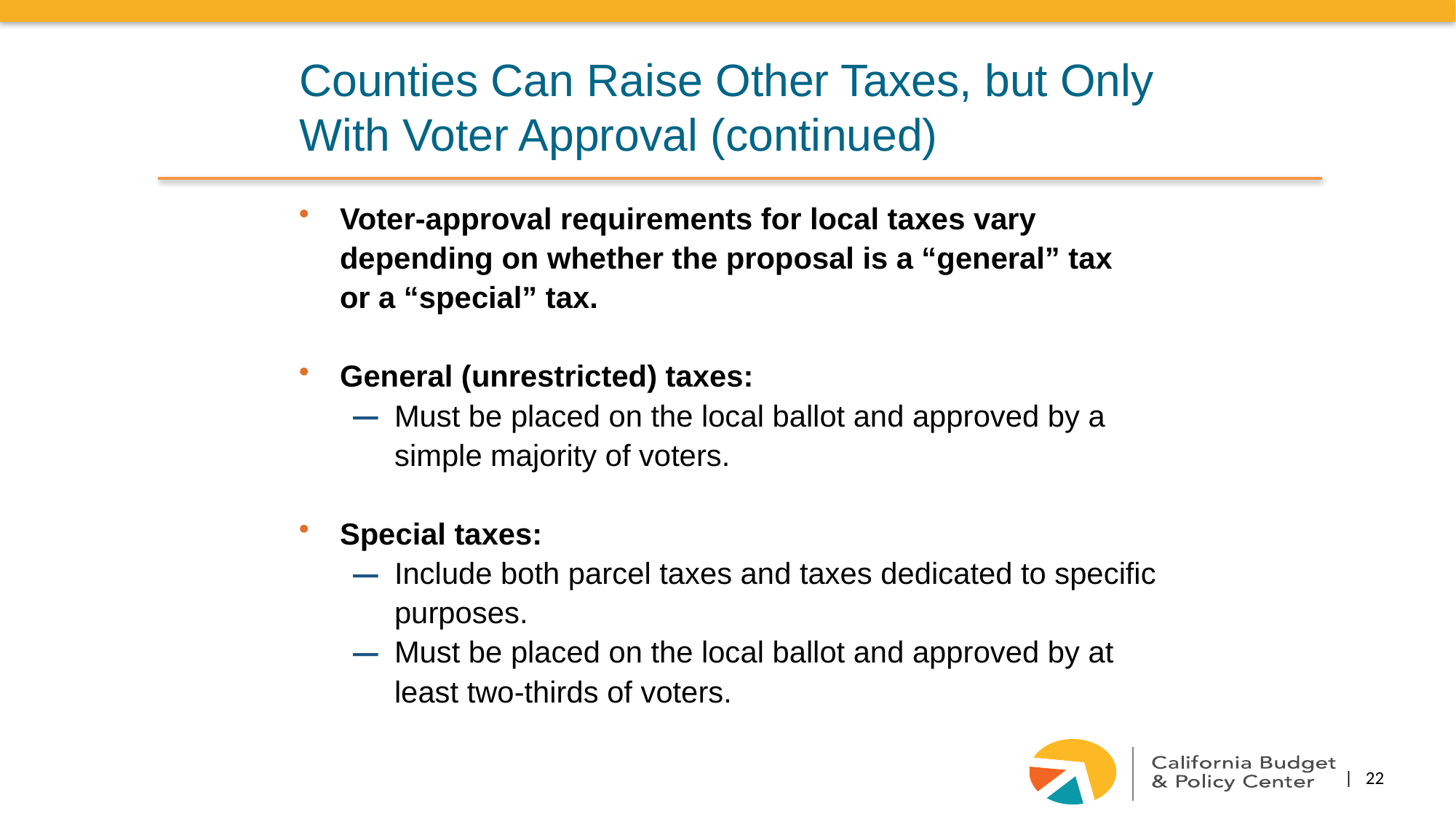

Counties Can Raise Other Taxes, but Only With Voter Approval (continued)
Voter-approval requirements for local taxes vary depending on whether the proposal is a “general” tax
or a “special” tax.

General (unrestricted) taxes:
Must be placed on the local ballot and approved by a simple majority of voters.

Special taxes:
Include both parcel taxes and taxes dedicated to specific purposes.
Must be placed on the local ballot and approved by at least two-thirds of voters.